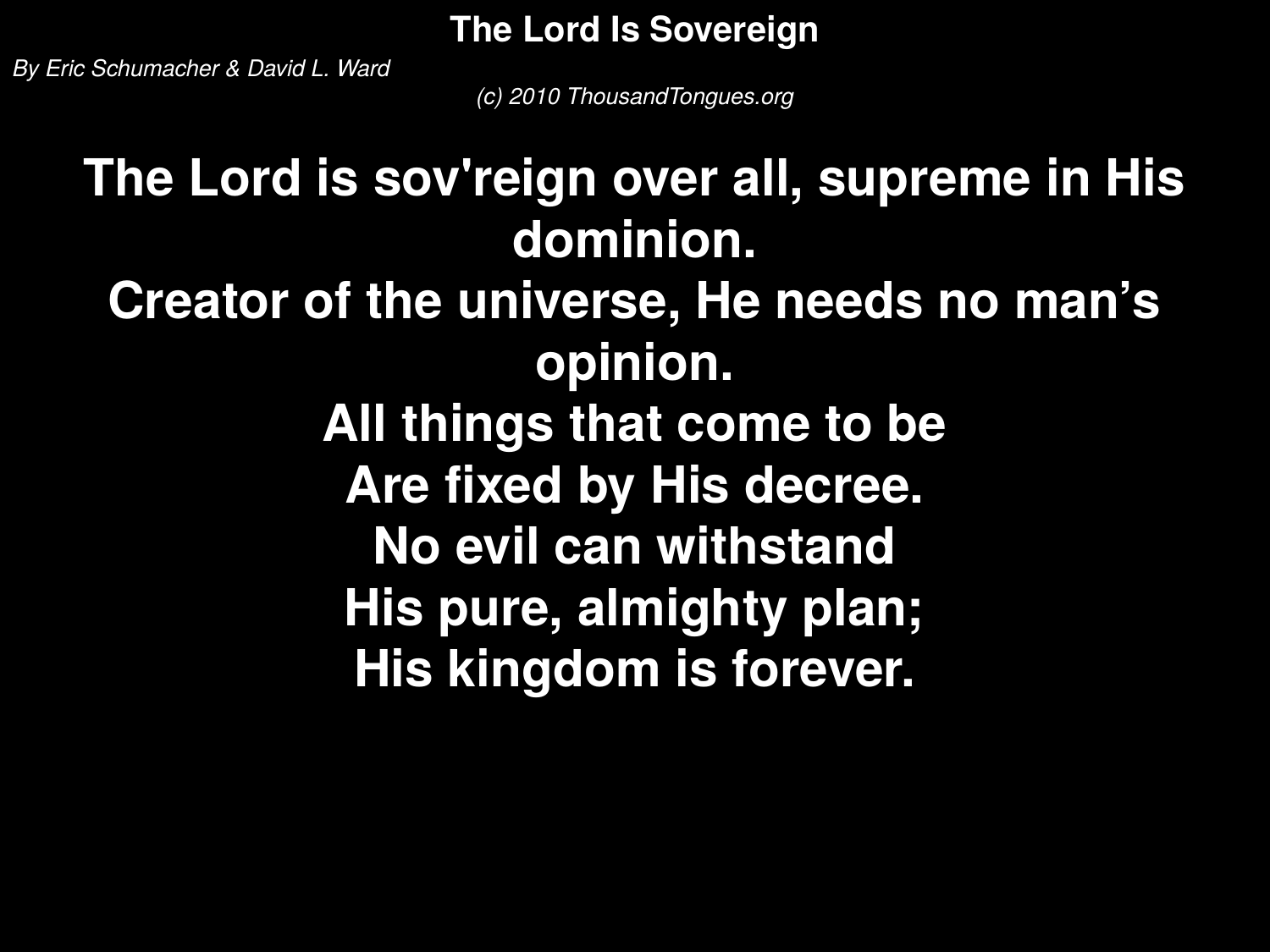

The Lord Is Sovereign
By Eric Schumacher & David L. Ward
(c) 2010 ThousandTongues.org
The Lord is sov'reign over all, supreme in His dominion.
Creator of the universe, He needs no man’s opinion.
All things that come to be
Are fixed by His decree.
No evil can withstand
His pure, almighty plan;
His kingdom is forever.